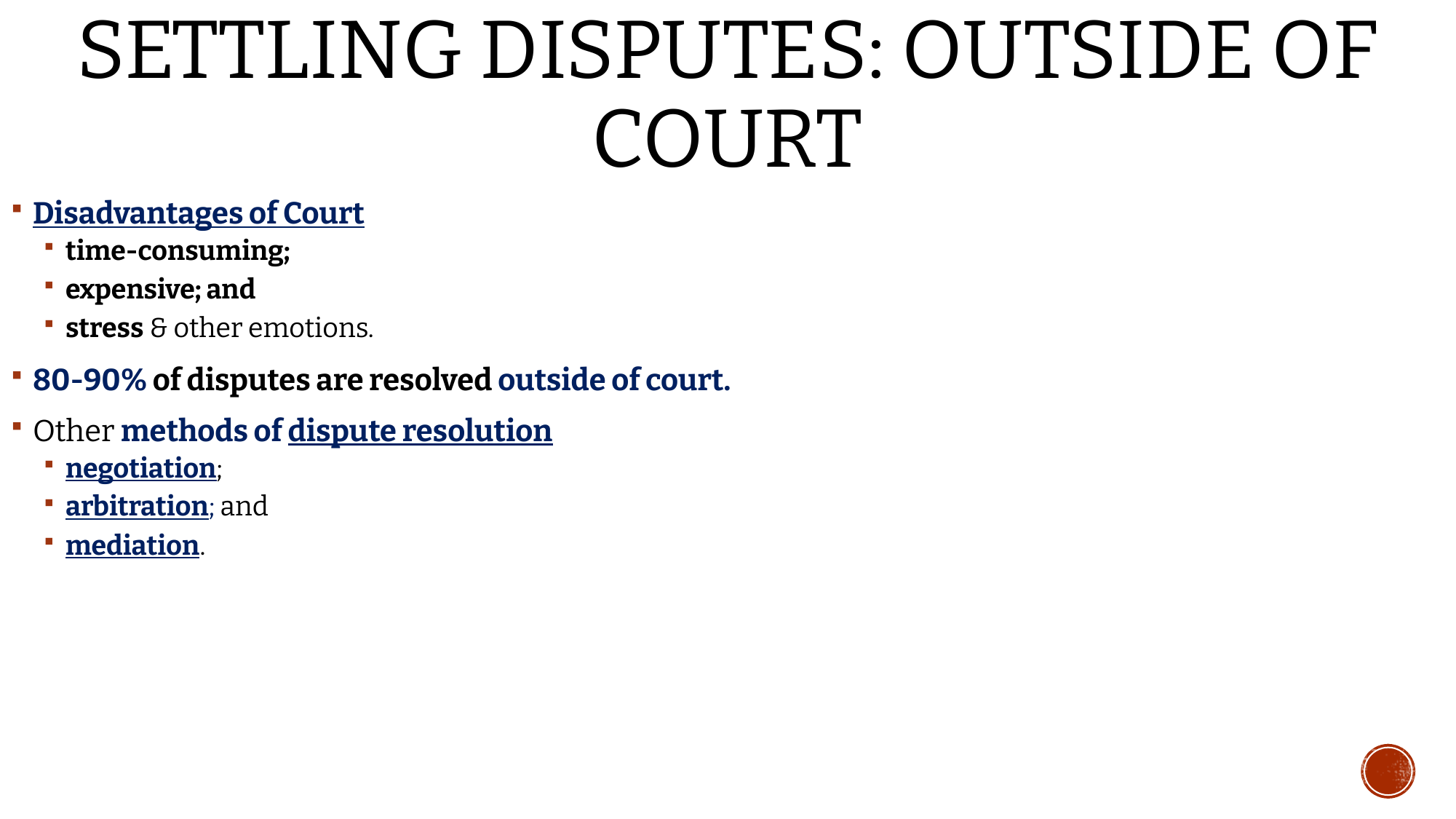

# Settling Disputes: Outside of Court
Disadvantages of Court
time-consuming;
expensive; and
stress & other emotions.
80-90% of disputes are resolved outside of court.
Other methods of dispute resolution
negotiation;
arbitration; and
mediation.